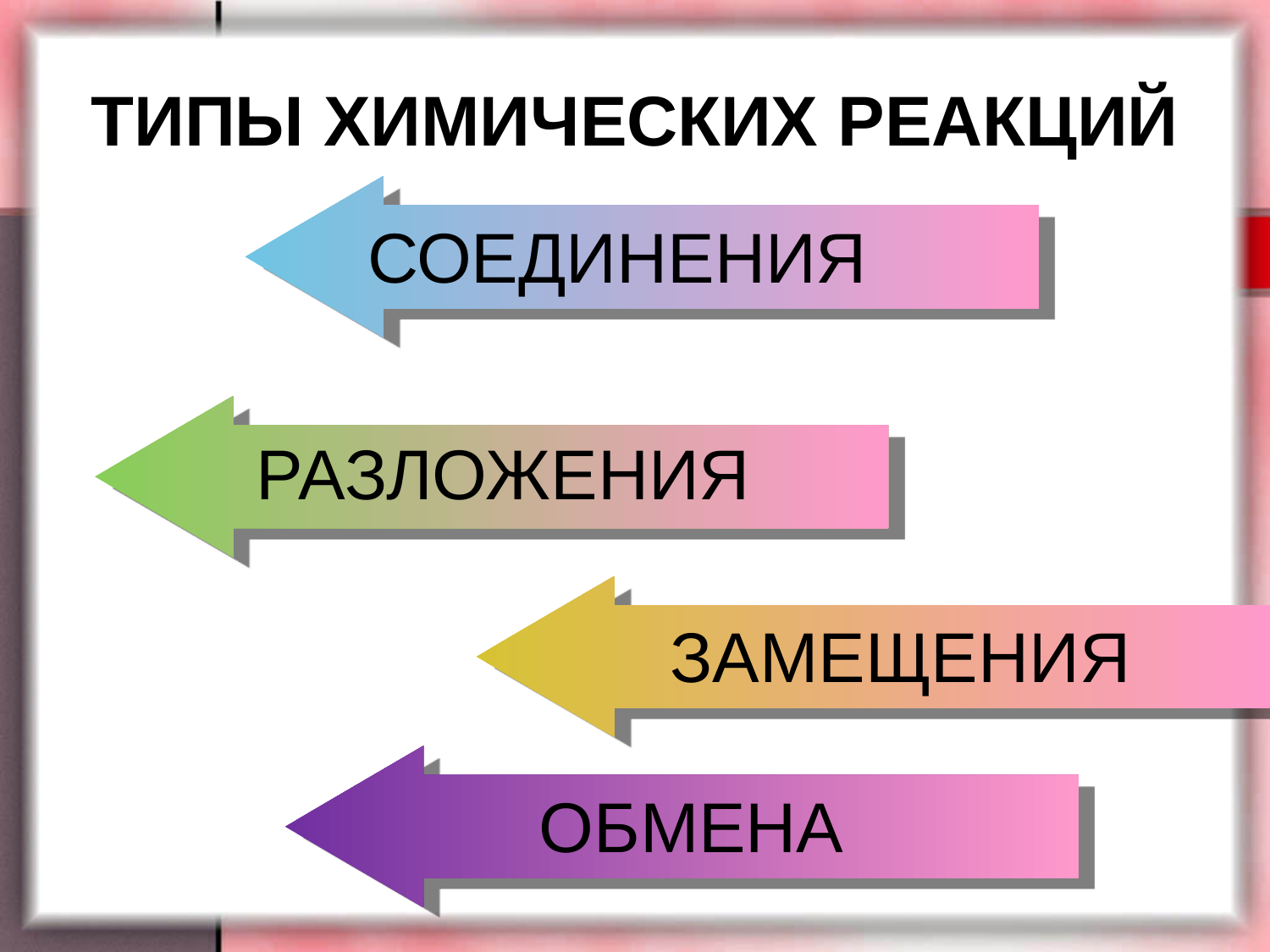

# ТИПЫ ХИМИЧЕСКИХ РЕАКЦИЙ

СОЕДИНЕНИЯ

РАЗЛОЖЕНИЯ

Add Your Text
ЗАМЕЩЕНИЯ
ОБМЕНА